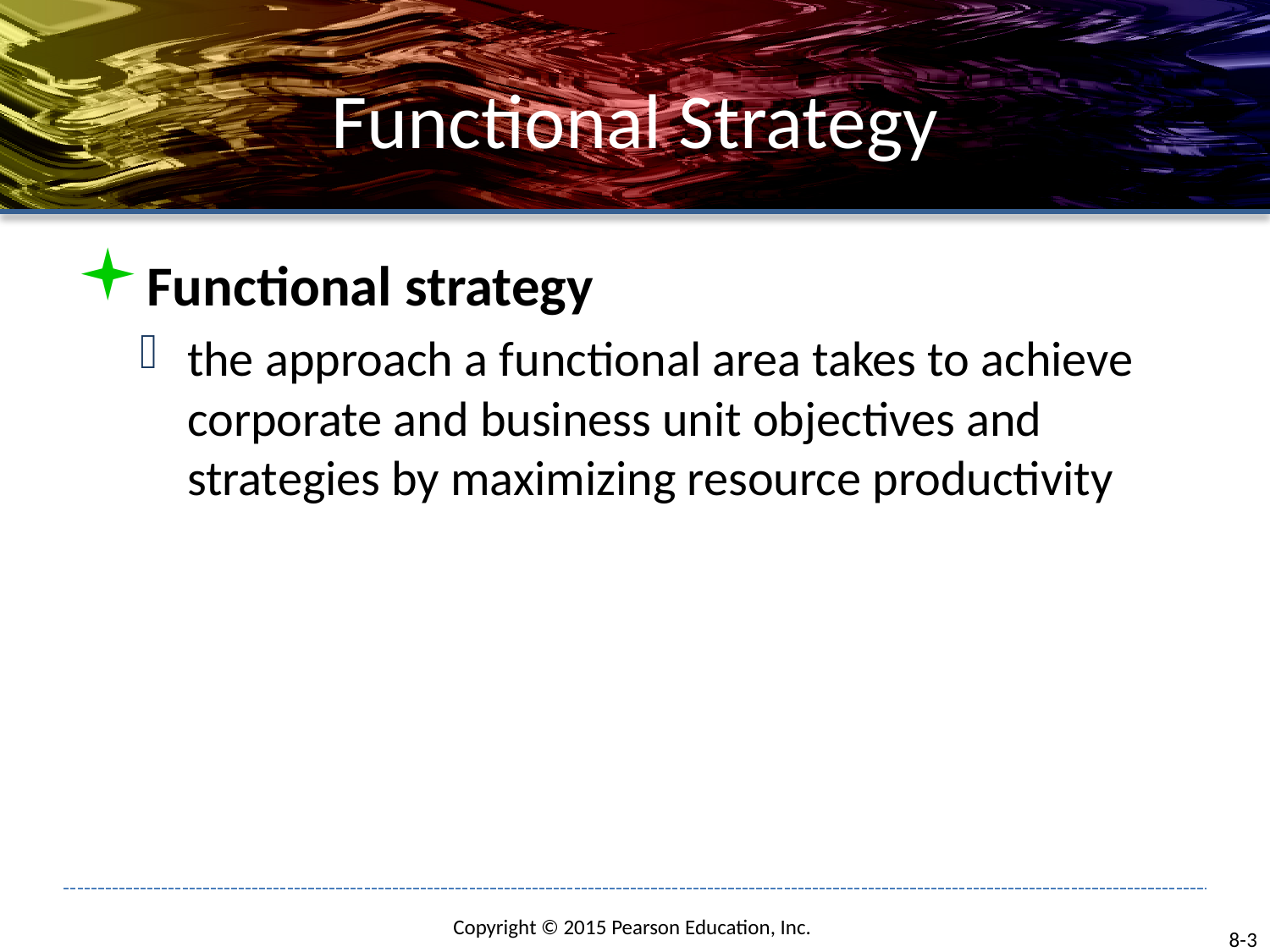

# Functional Strategy
Functional strategy
the approach a functional area takes to achieve corporate and business unit objectives and strategies by maximizing resource productivity

8-3
Copyright © 2015 Pearson Education, Inc.